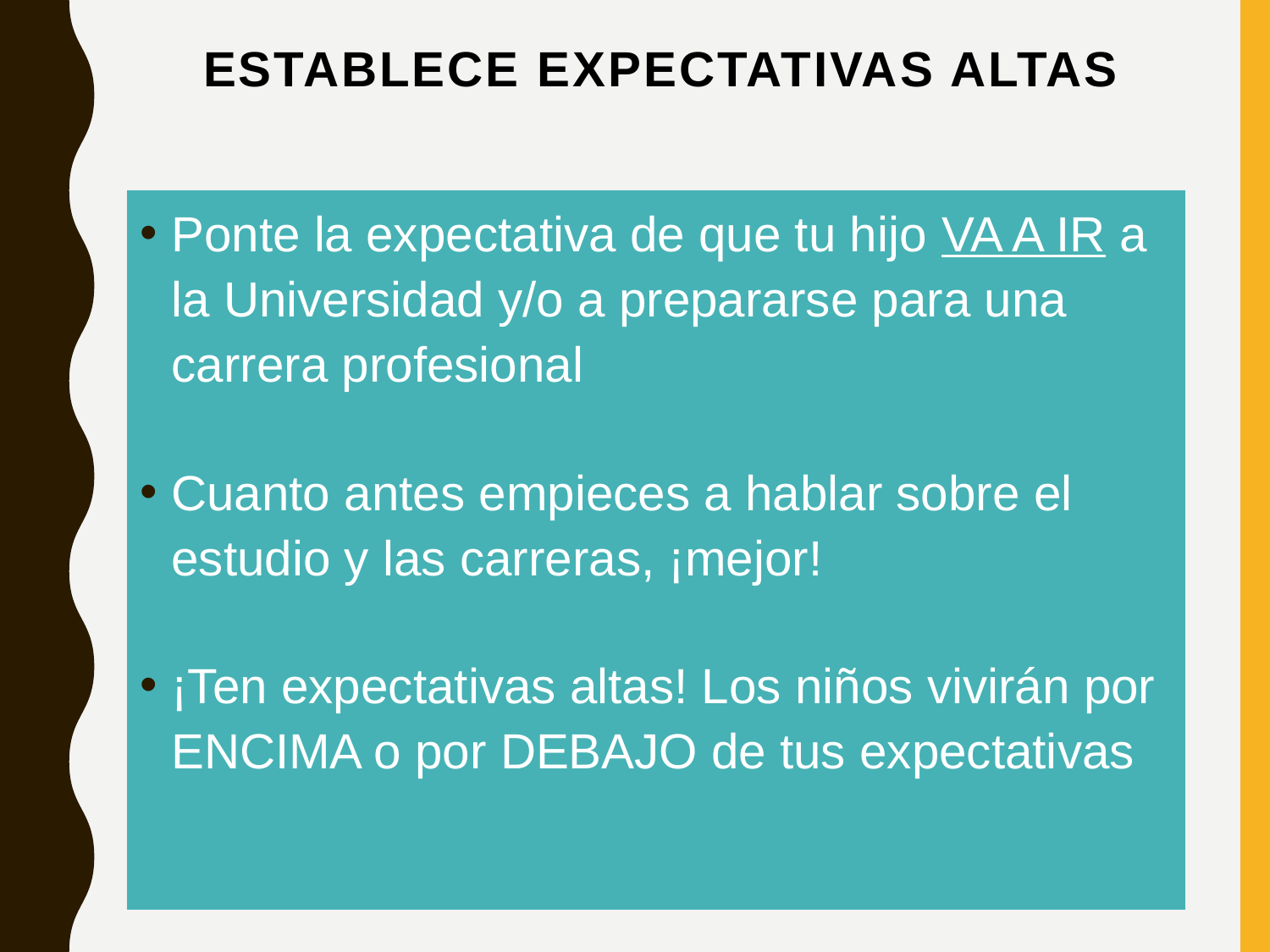

# ESTABLECE EXPECTATIVAS ALTAS
Ponte la expectativa de que tu hijo VA A IR a la Universidad y/o a prepararse para una carrera profesional
Cuanto antes empieces a hablar sobre el estudio y las carreras, ¡mejor!
¡Ten expectativas altas! Los niños vivirán por ENCIMA o por DEBAJO de tus expectativas